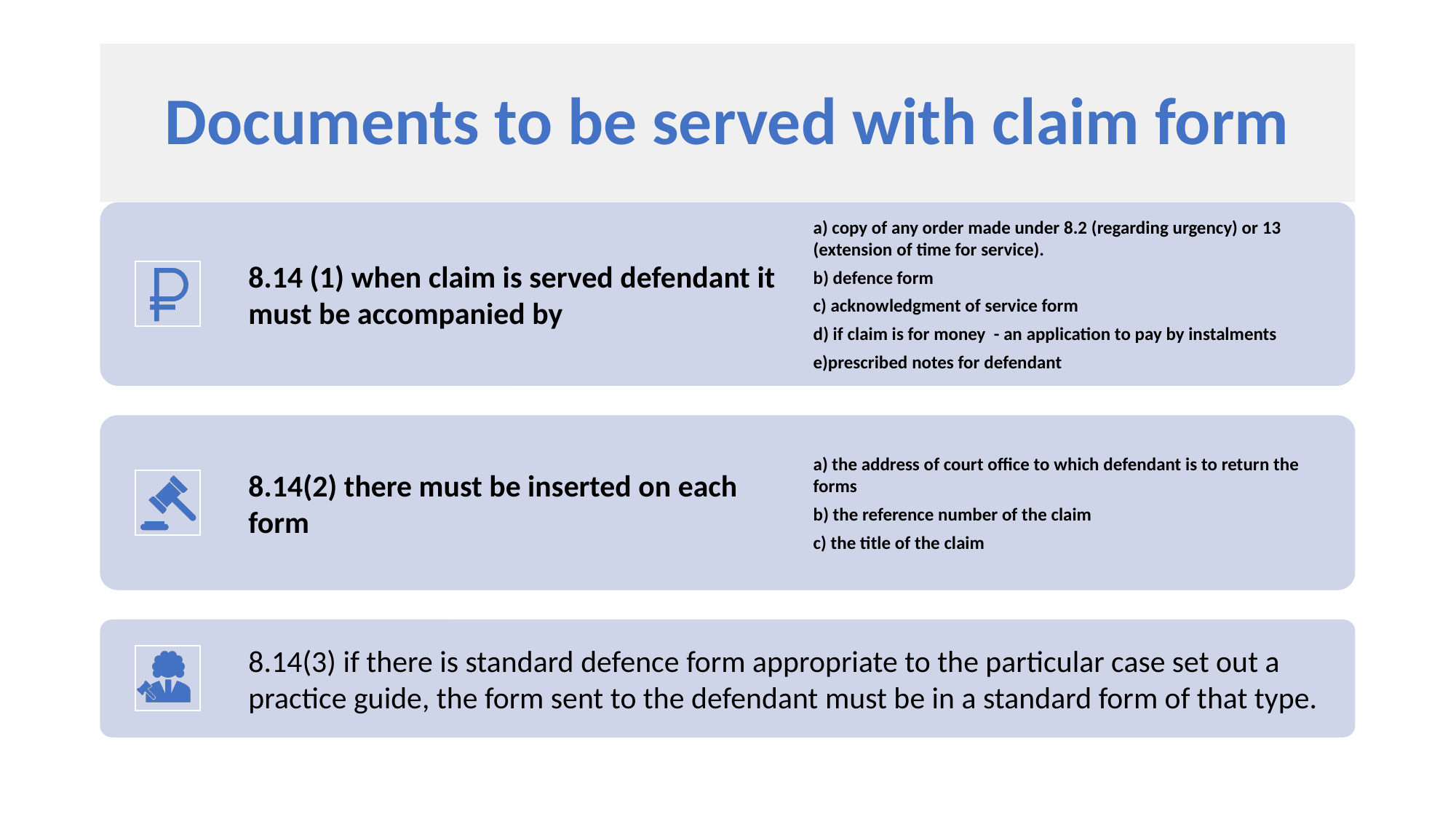

# Documents to be served with claim form
8.14 (1) when claim is served defendant it must be accompanied by
a) copy of any order made under 8.2 (regarding urgency) or 13 (extension of time for service).
b) defence form
c) acknowledgment of service form
d) if claim is for money  - an application to pay by instalments
e)prescribed notes for defendant
8.14(2) there must be inserted on each form
a) the address of court office to which defendant is to return the forms
b) the reference number of the claim
c) the title of the claim
8.14(3) if there is standard defence form appropriate to the particular case set out a practice guide, the form sent to the defendant must be in a standard form of that type.